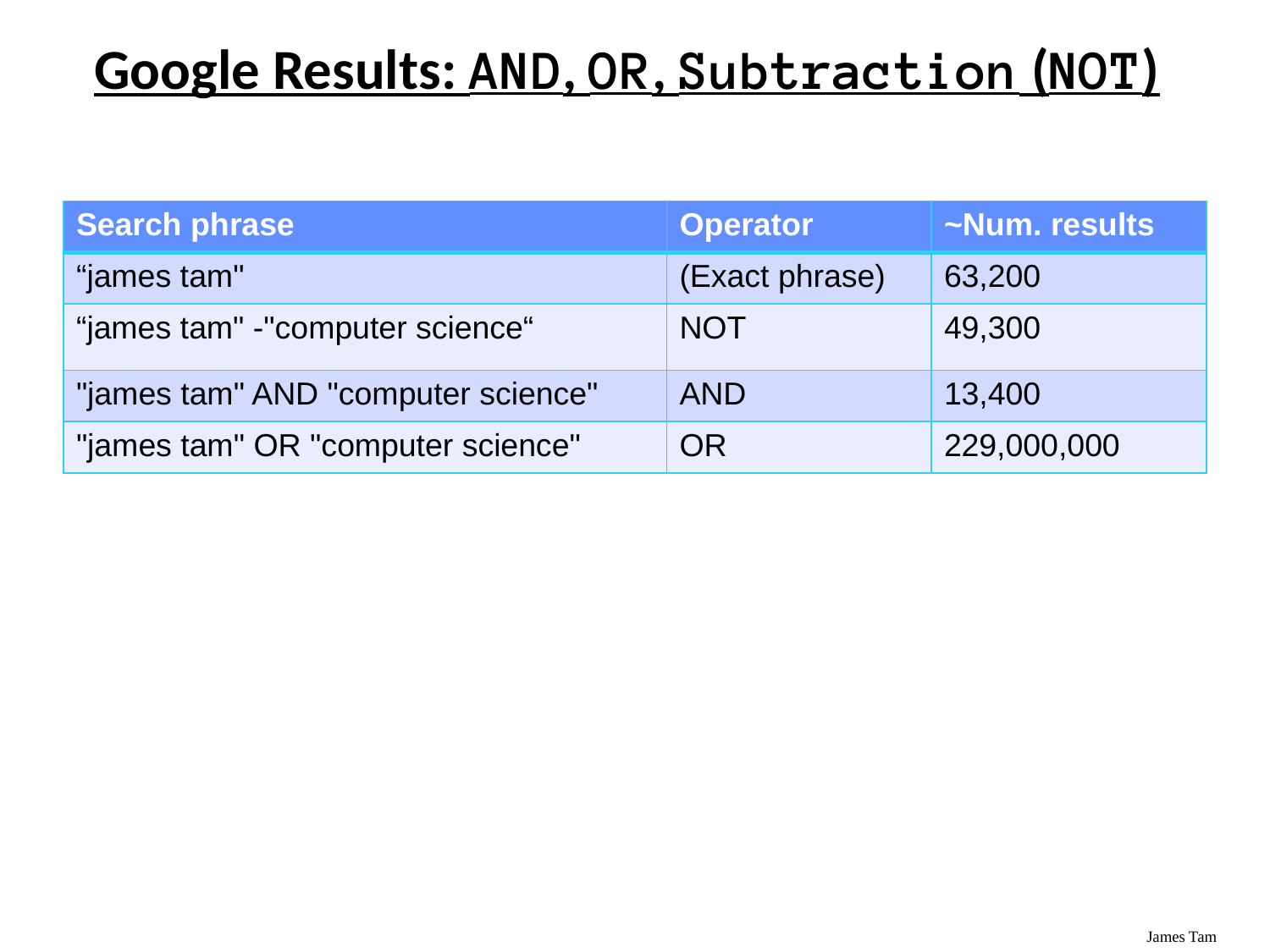

# Google Results: AND, OR, Subtraction (NOT)
| Search phrase | Operator | ~Num. results |
| --- | --- | --- |
| “james tam" | (Exact phrase) | 63,200 |
| “james tam" -"computer science“ | NOT | 49,300 |
| "james tam" AND "computer science" | AND | 13,400 |
| "james tam" OR "computer science" | OR | 229,000,000 |